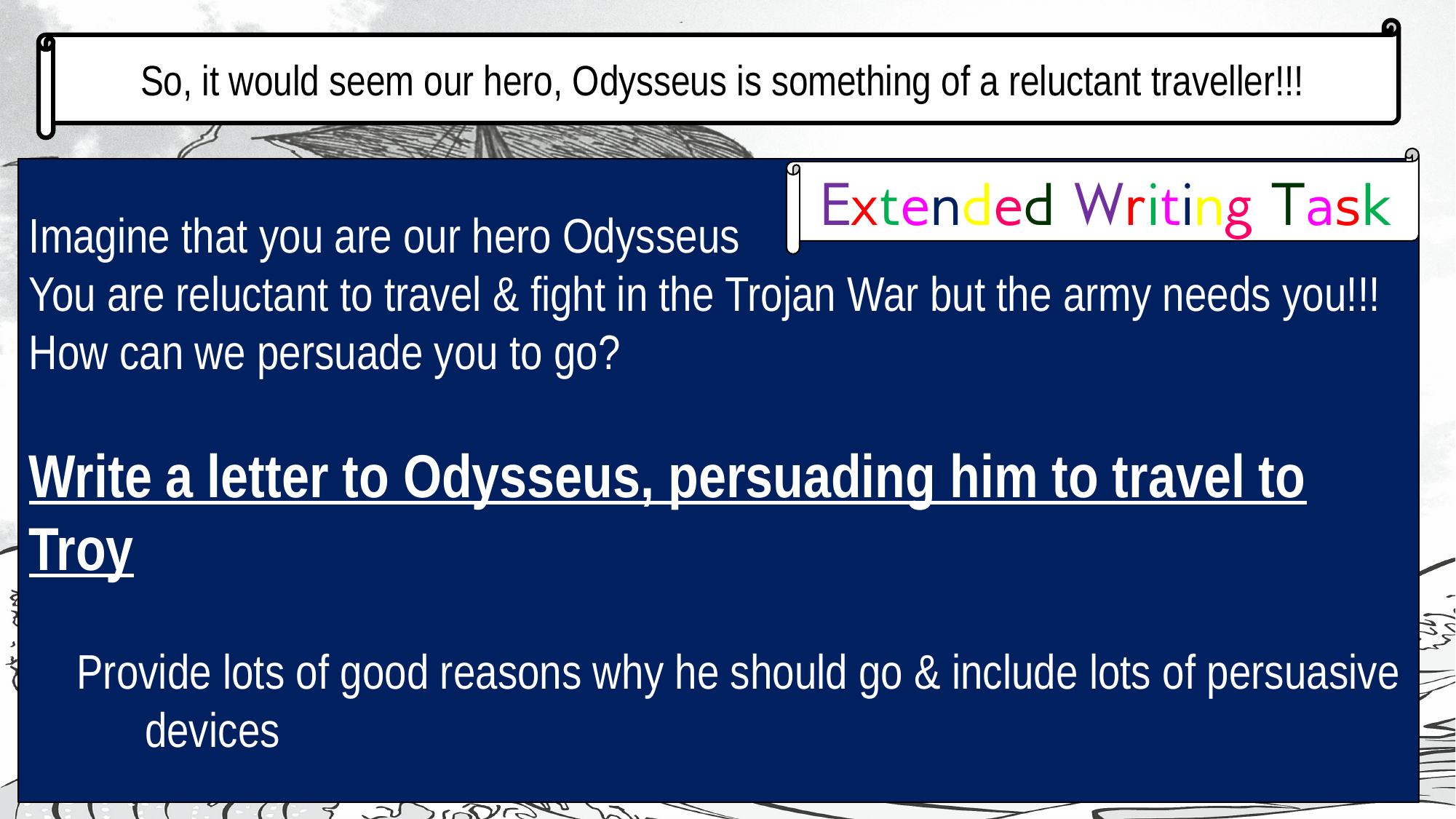

So, it would seem our hero, Odysseus is something of a reluctant traveller!!!
#
Extended Writing Task
Imagine that you are our hero Odysseus
You are reluctant to travel & fight in the Trojan War but the army needs you!!!
How can we persuade you to go?

Write a letter to Odysseus, persuading him to travel to Troy

Provide lots of good reasons why he should go & include lots of persuasive devices